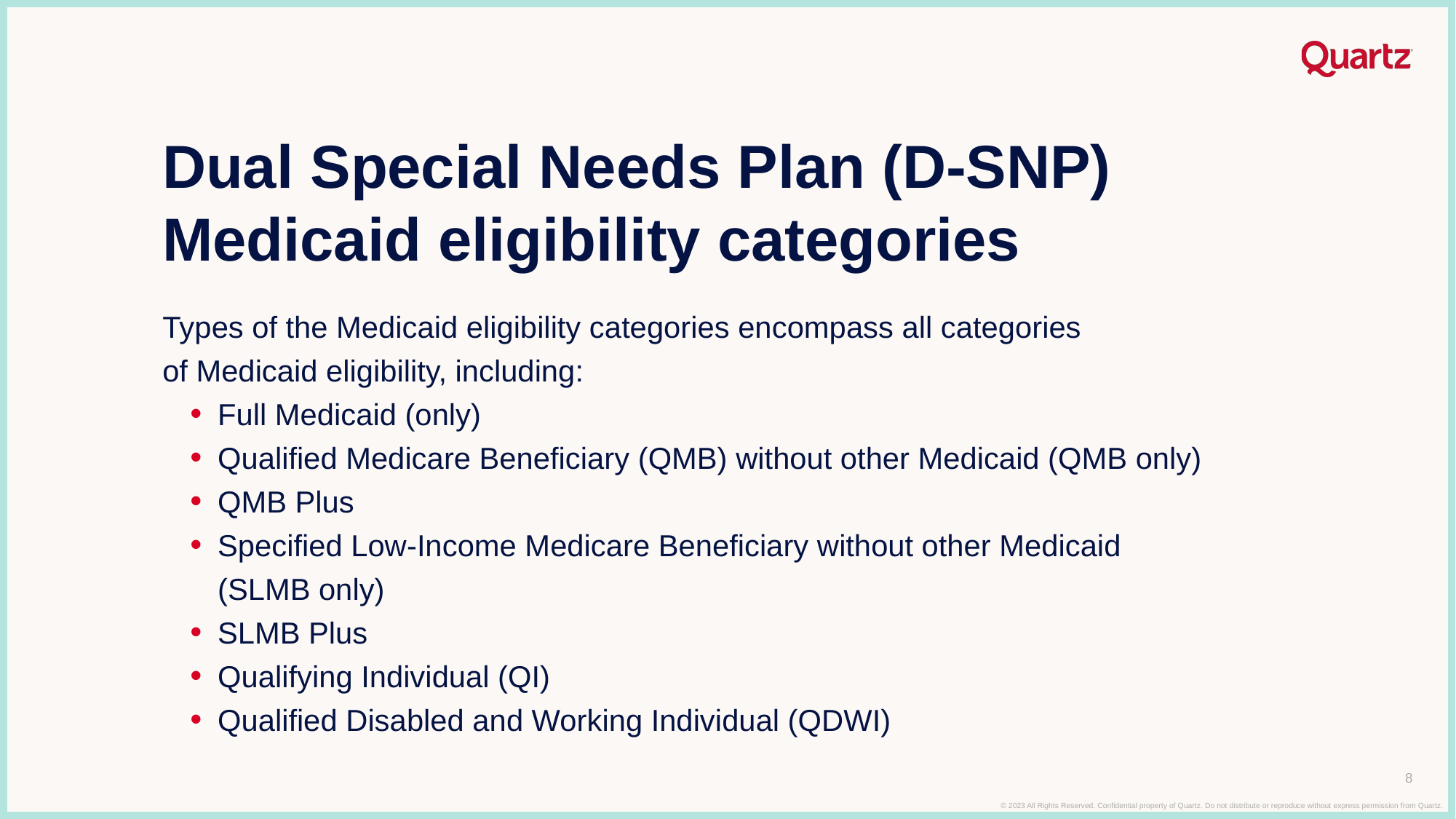

# Dual Special Needs Plan (D-SNP) Medicaid eligibility categories
Types of the Medicaid eligibility categories encompass all categories
of Medicaid eligibility, including:
Full Medicaid (only)
Qualified Medicare Beneficiary (QMB) without other Medicaid (QMB only)
QMB Plus
Specified Low-Income Medicare Beneficiary without other Medicaid
(SLMB only)
SLMB Plus
Qualifying Individual (QI)
Qualified Disabled and Working Individual (QDWI)